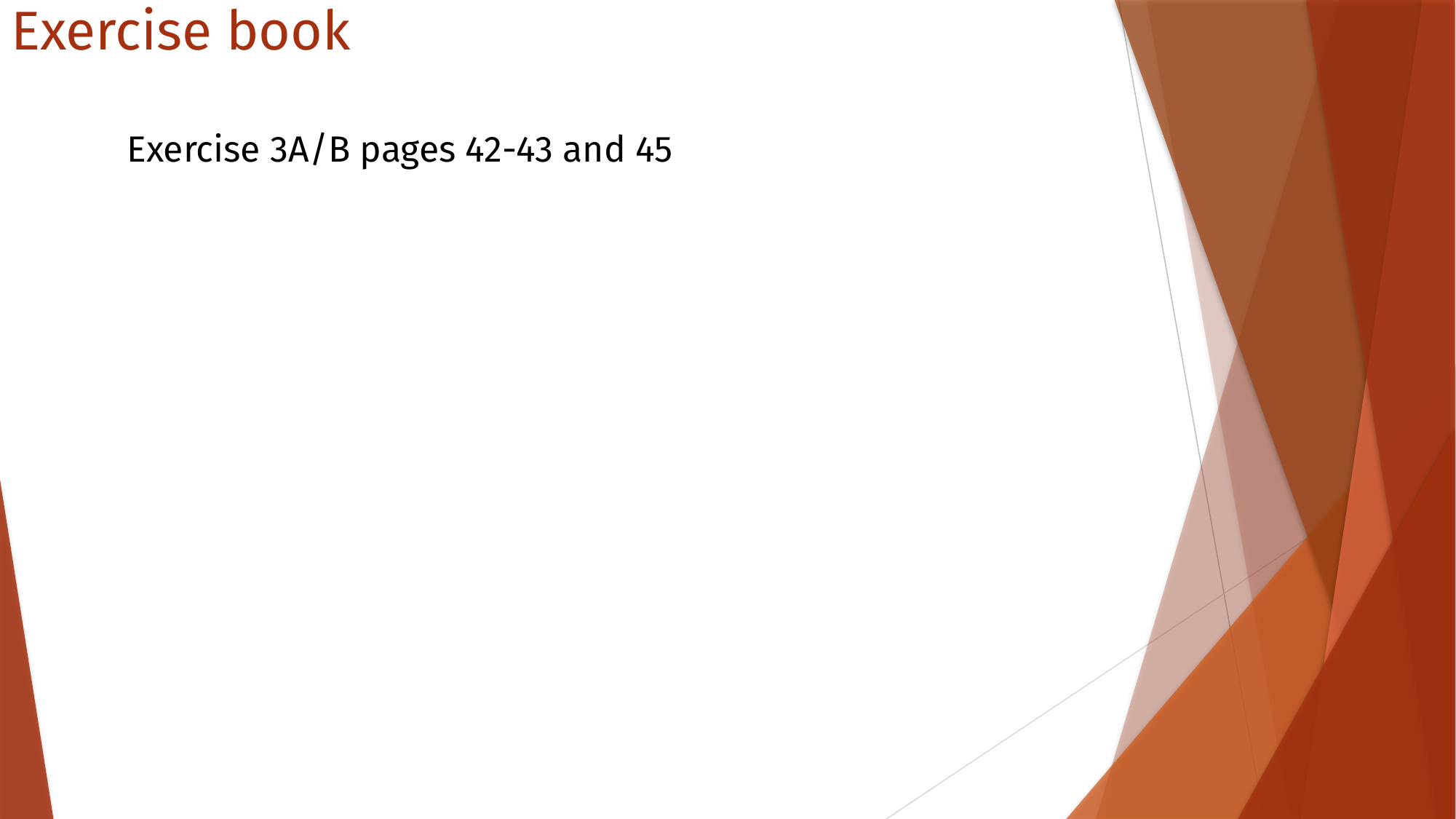

# Exercise book
Exercise 3A/B pages 42-43 and 45